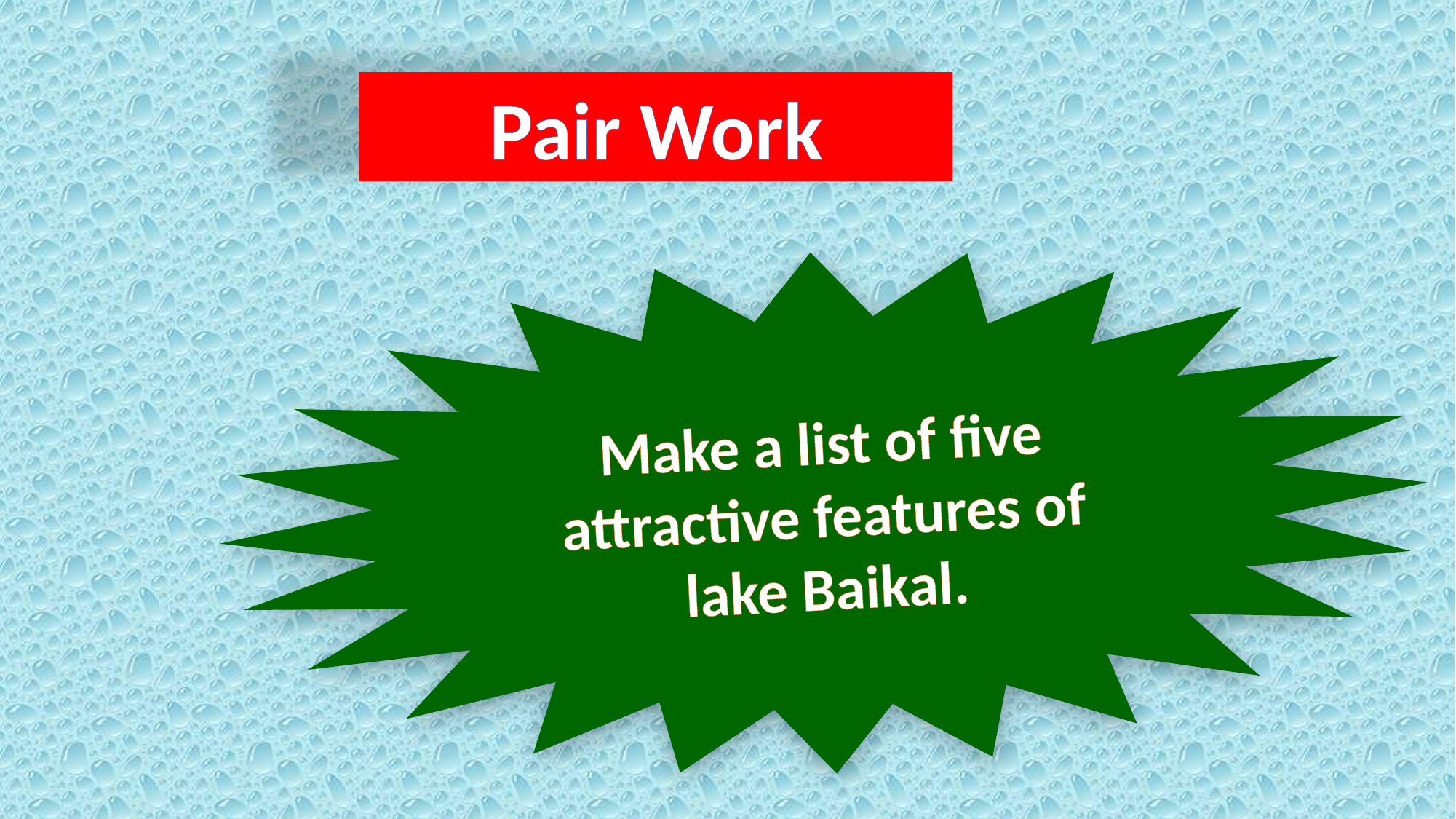

Pair Work
Make a list of five attractive features of lake Baikal.